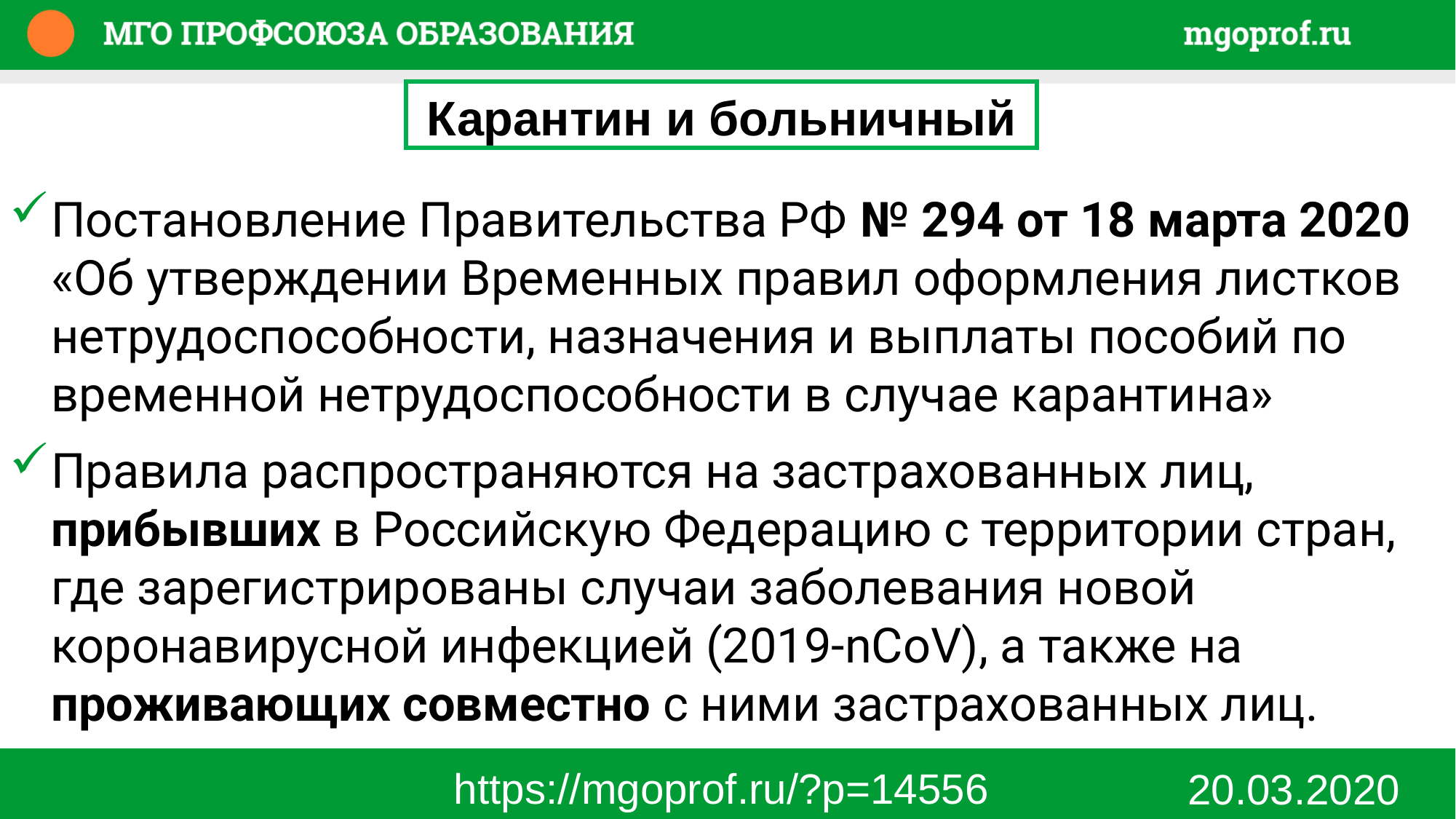

Карантин и больничный
Постановление Правительства РФ № 294 от 18 марта 2020 «Об утверждении Временных правил оформления листков нетрудоспособности, назначения и выплаты пособий по временной нетрудоспособности в случае карантина»
Правила распространяются на застрахованных лиц, прибывших в Российскую Федерацию с территории стран, где зарегистрированы случаи заболевания новой коронавирусной инфекцией (2019-nCoV), а также на проживающих совместно с ними застрахованных лиц.

https://mgoprof.ru/?p=14556
20.03.2020